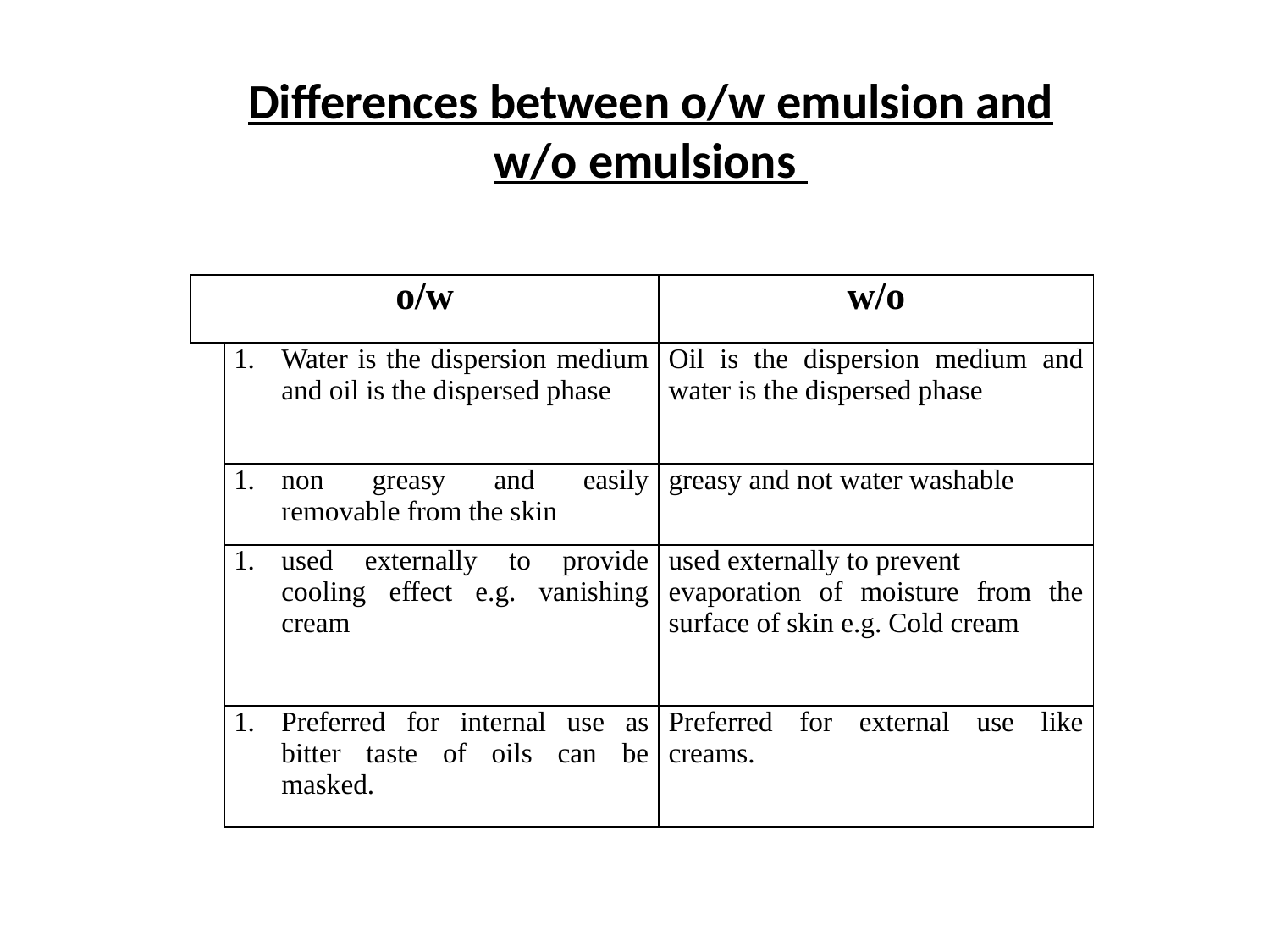

Differences between o/w emulsion and w/o emulsions
| o/w |  | w/o |
| --- | --- | --- |
|  | Water is the dispersion medium and oil is the dispersed phase | Oil is the dispersion medium and water is the dispersed phase |
|  | non greasy and easily removable from the skin | greasy and not water washable |
|  | used externally to provide cooling effect e.g. vanishing cream | used externally to prevent evaporation of moisture from the surface of skin e.g. Cold cream |
|  | Preferred for internal use as bitter taste of oils can be masked. | Preferred for external use like creams. |